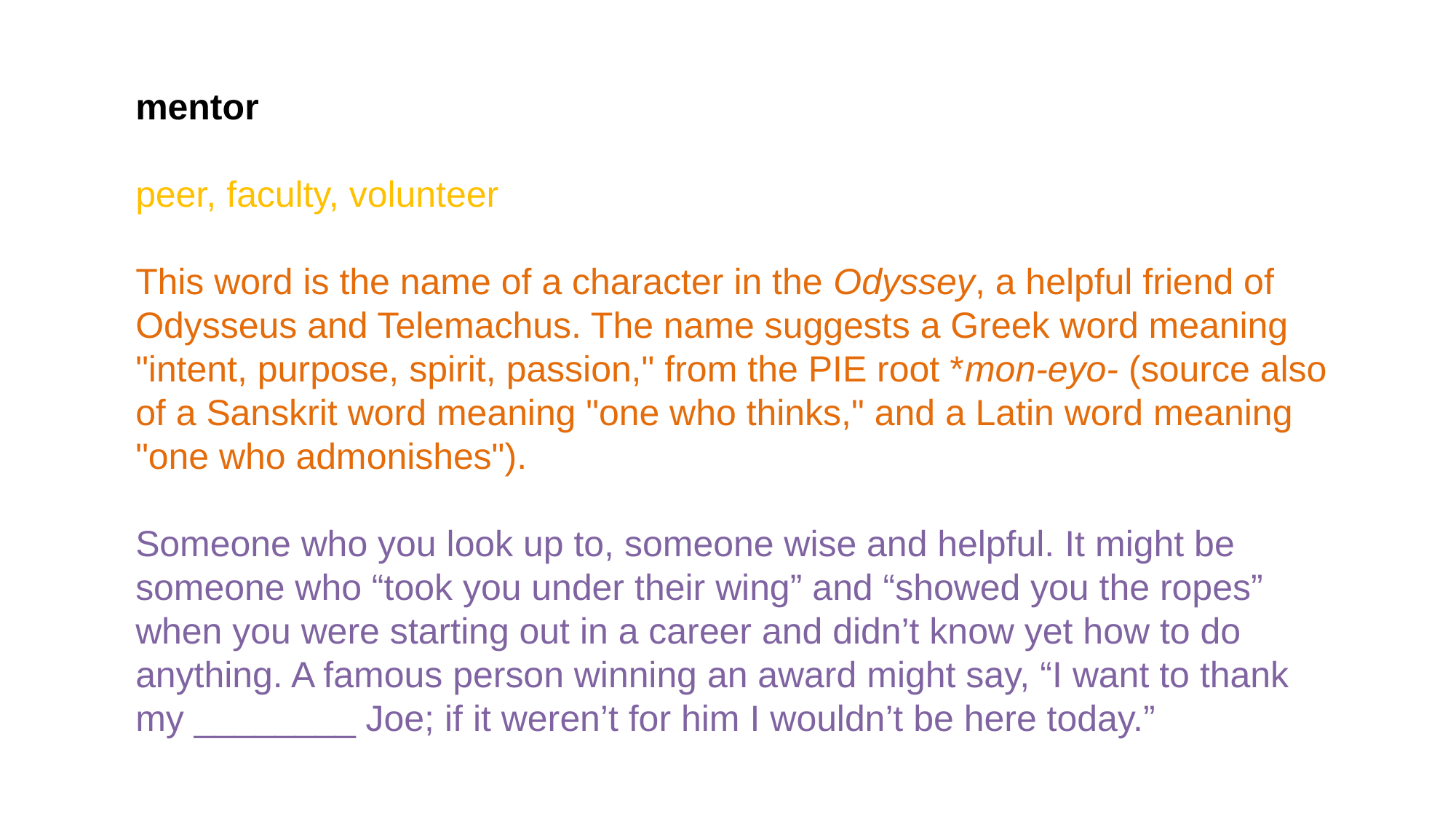

mentor

peer, faculty, volunteer

This word is the name of a character in the Odyssey, a helpful friend of Odysseus and Telemachus. The name suggests a Greek word meaning "intent, purpose, spirit, passion," from the PIE root *mon-eyo- (source also of a Sanskrit word meaning "one who thinks," and a Latin word meaning "one who admonishes").

Someone who you look up to, someone wise and helpful. It might be someone who “took you under their wing” and “showed you the ropes” when you were starting out in a career and didn’t know yet how to do anything. A famous person winning an award might say, “I want to thank my ________ Joe; if it weren’t for him I wouldn’t be here today.”